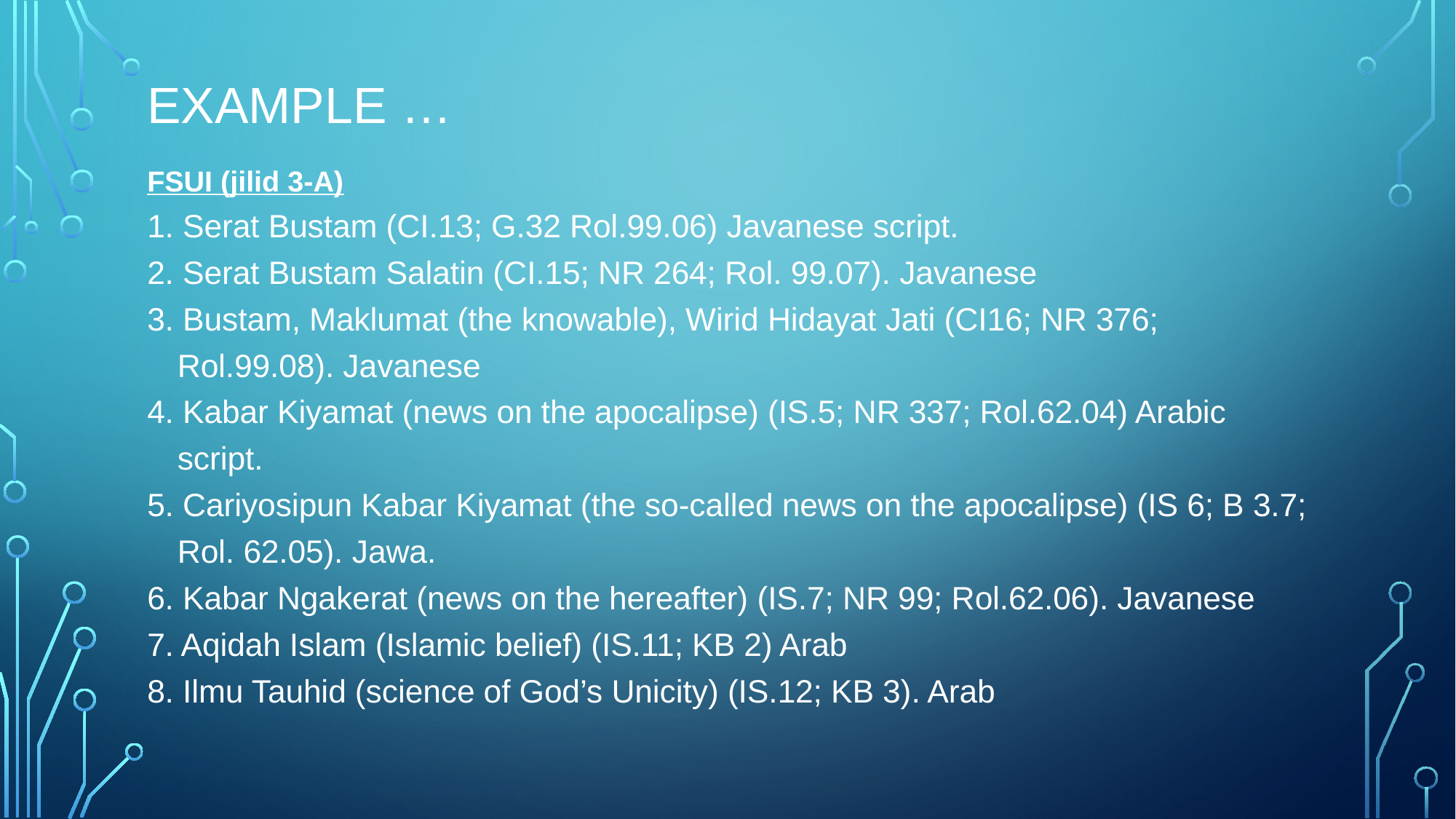

# Example …
FSUI (jilid 3-A)
1. Serat Bustam (CI.13; G.32 Rol.99.06) Javanese script.
2. Serat Bustam Salatin (CI.15; NR 264; Rol. 99.07). Javanese
3. Bustam, Maklumat (the knowable), Wirid Hidayat Jati (CI16; NR 376; Rol.99.08). Javanese
4. Kabar Kiyamat (news on the apocalipse) (IS.5; NR 337; Rol.62.04) Arabic script.
5. Cariyosipun Kabar Kiyamat (the so-called news on the apocalipse) (IS 6; B 3.7; Rol. 62.05). Jawa.
6. Kabar Ngakerat (news on the hereafter) (IS.7; NR 99; Rol.62.06). Javanese
7. Aqidah Islam (Islamic belief) (IS.11; KB 2) Arab
8. Ilmu Tauhid (science of God’s Unicity) (IS.12; KB 3). Arab